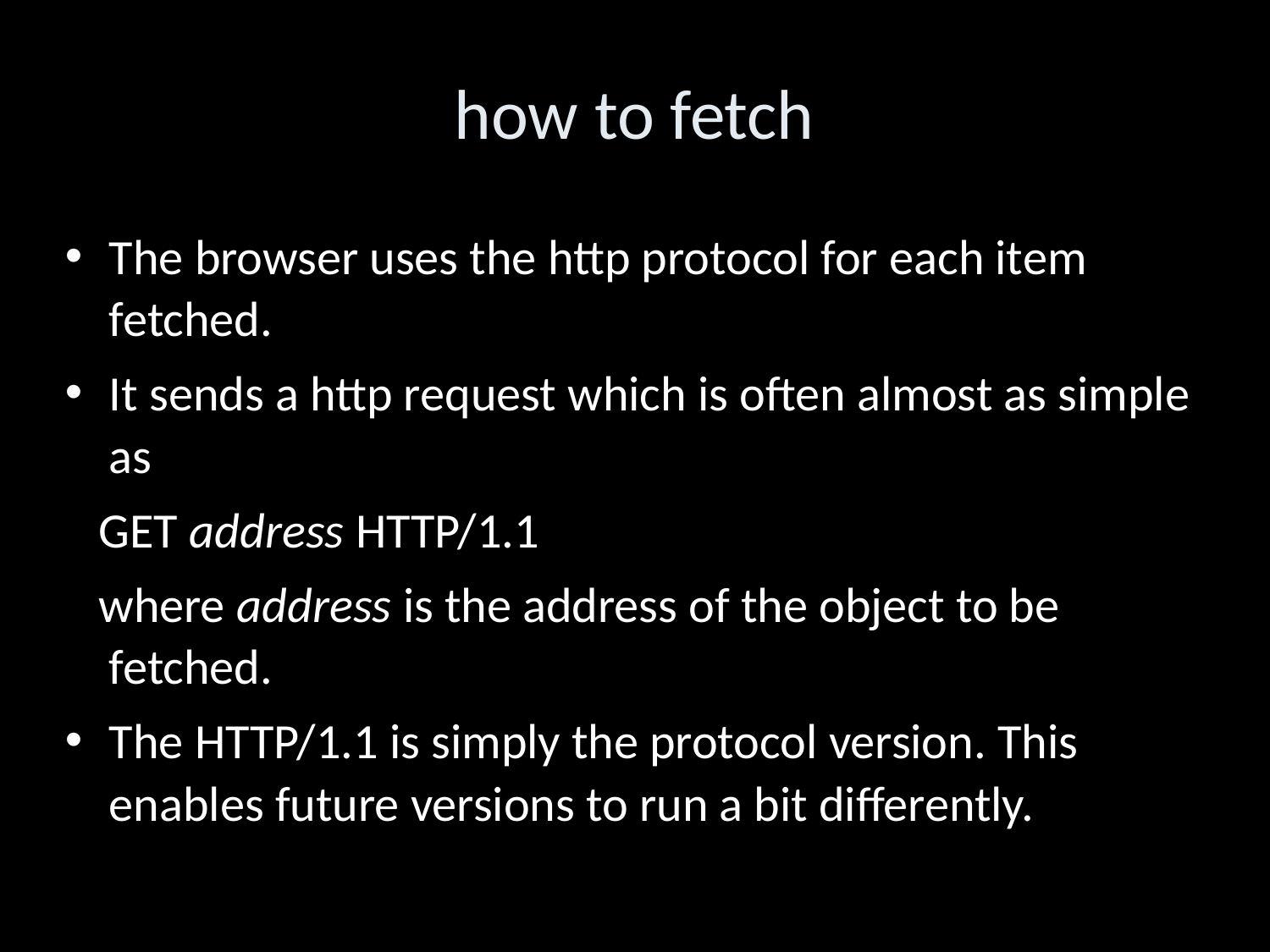

how to fetch
The browser uses the http protocol for each item fetched.
It sends a http request which is often almost as simple as
   GET address HTTP/1.1
   where address is the address of the object to be fetched.
The HTTP/1.1 is simply the protocol version. This enables future versions to run a bit differently.